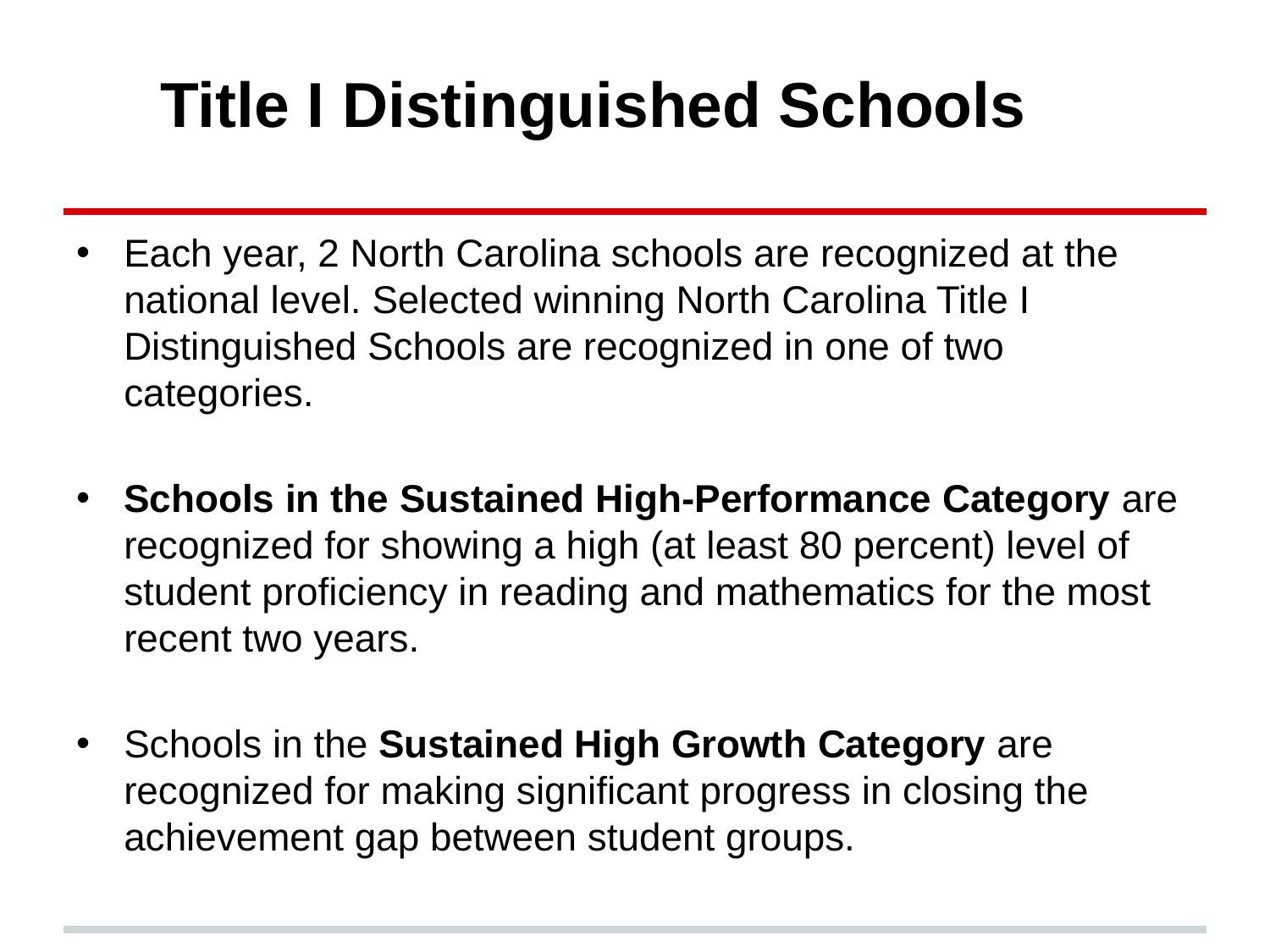

# Title I Distinguished Schools
Each year, 2 North Carolina schools are recognized at the national level. Selected winning North Carolina Title I Distinguished Schools are recognized in one of two categories.

Schools in the Sustained High-Performance Category are recognized for showing a high (at least 80 percent) level of student proficiency in reading and mathematics for the most recent two years.

Schools in the Sustained High Growth Category are recognized for making significant progress in closing the achievement gap between student groups.